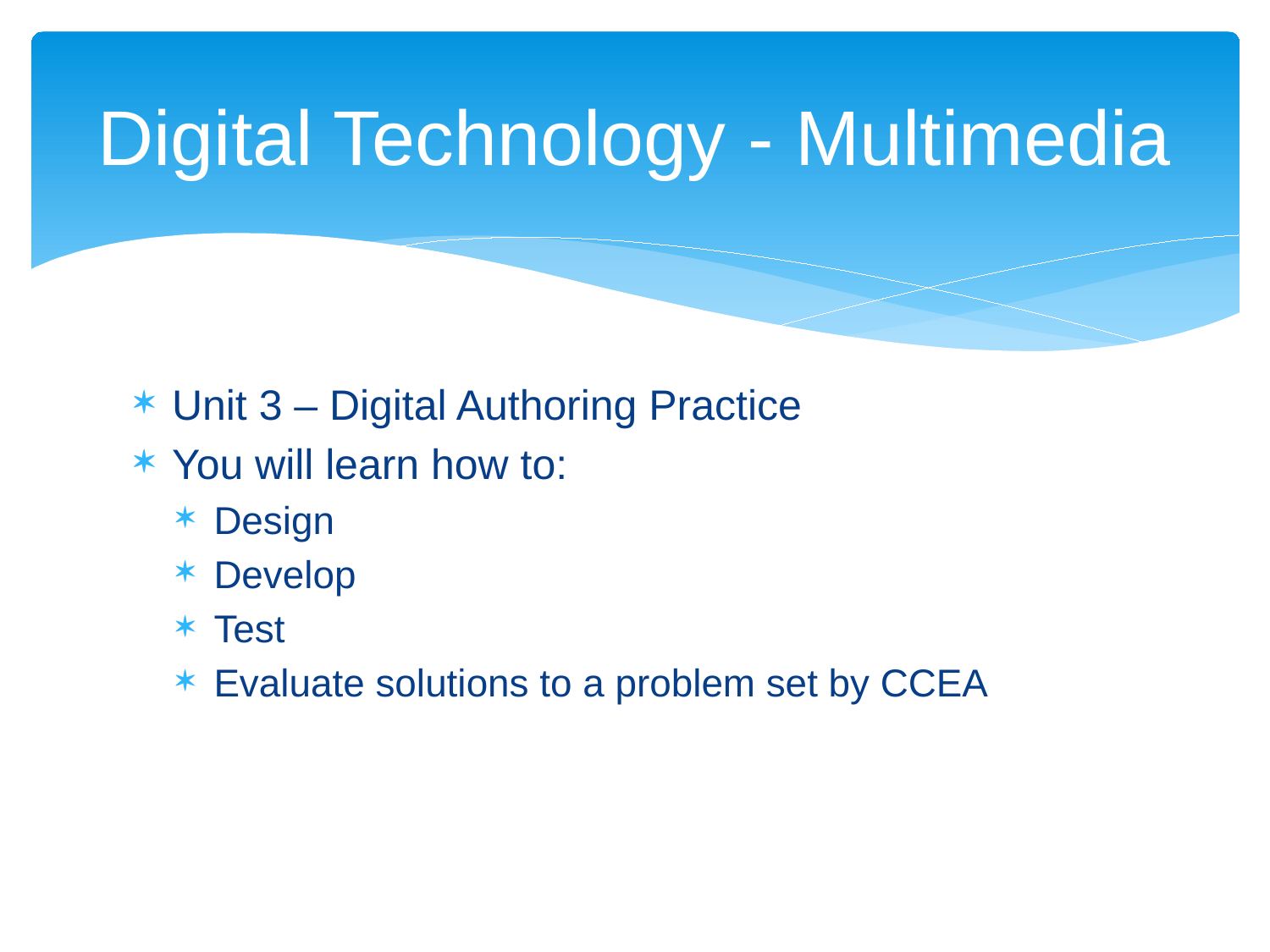

# Digital Technology - Multimedia
Unit 3 – Digital Authoring Practice
You will learn how to:
Design
Develop
Test
Evaluate solutions to a problem set by CCEA